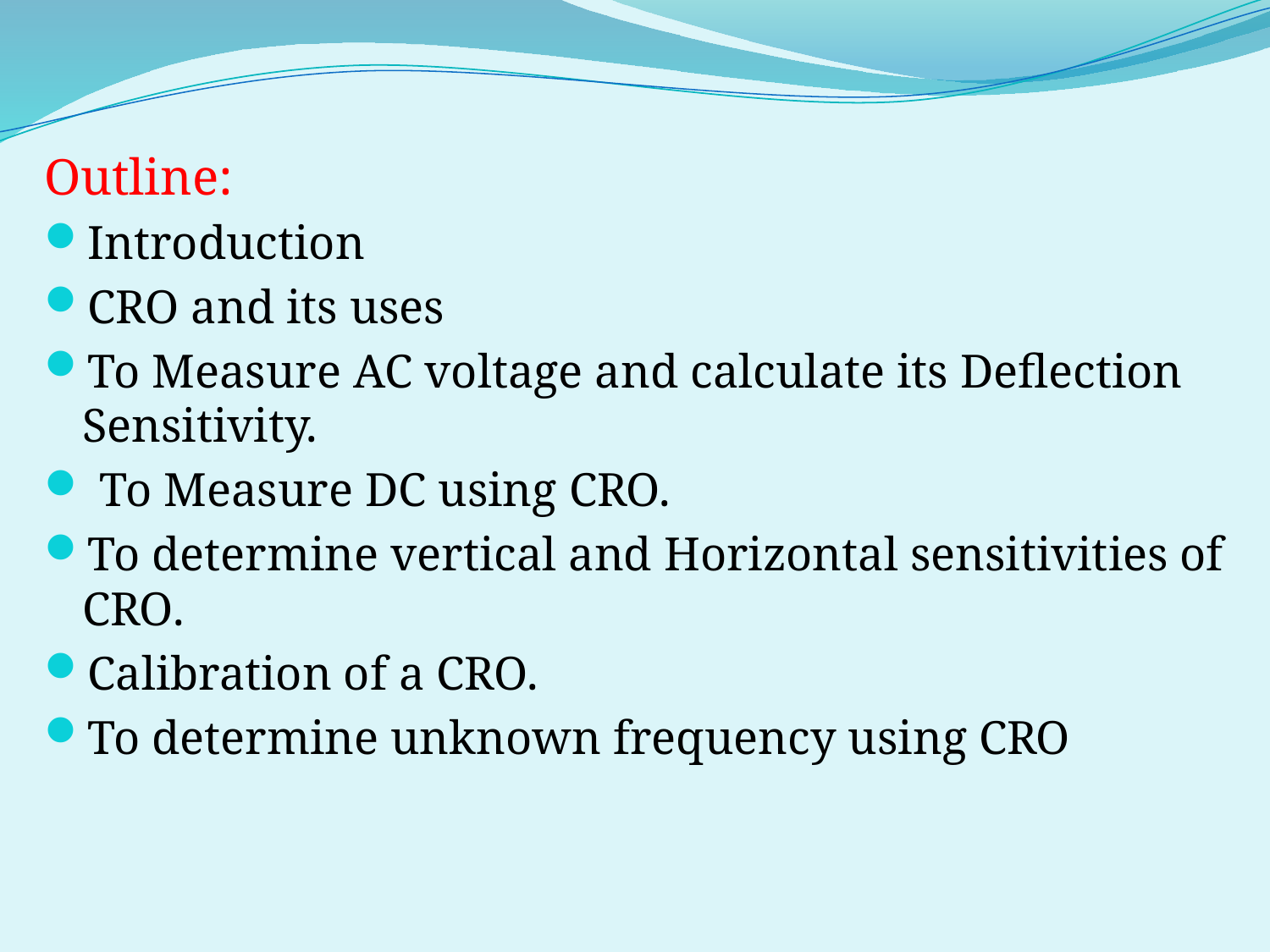

Outline:
Introduction
CRO and its uses
To Measure AC voltage and calculate its Deflection Sensitivity.
 To Measure DC using CRO.
To determine vertical and Horizontal sensitivities of CRO.
Calibration of a CRO.
To determine unknown frequency using CRO